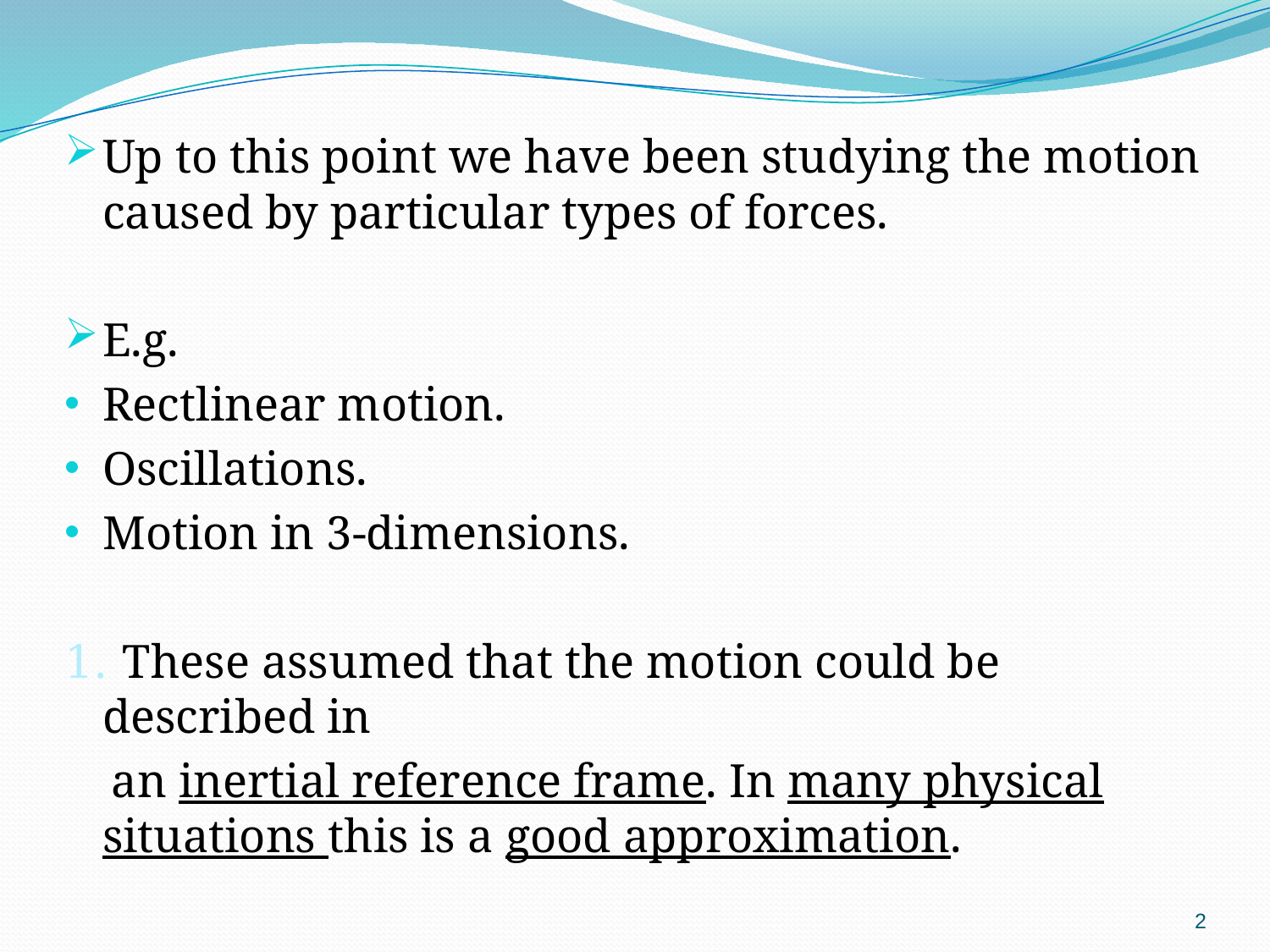

Up to this point we have been studying the motion caused by particular types of forces.

E.g.
Rectlinear motion.
Oscillations.
Motion in 3-dimensions.

1. These assumed that the motion could be described in
    an inertial reference frame. In many physical situations this is a good approximation.

2